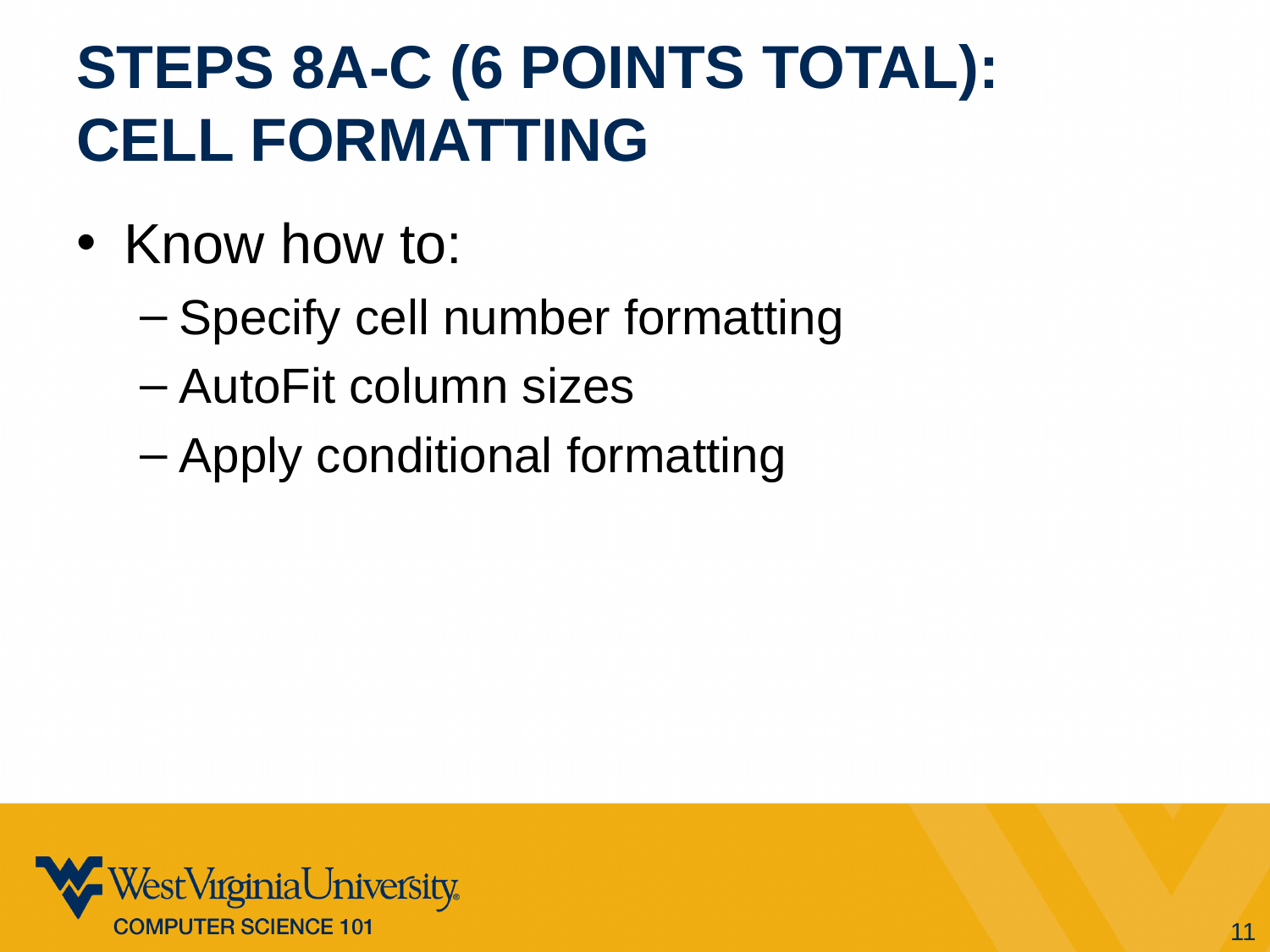

# Steps 8A-c (6 POINTS TOTAL): Cell Formatting
Know how to:
Specify cell number formatting
AutoFit column sizes
Apply conditional formatting
11